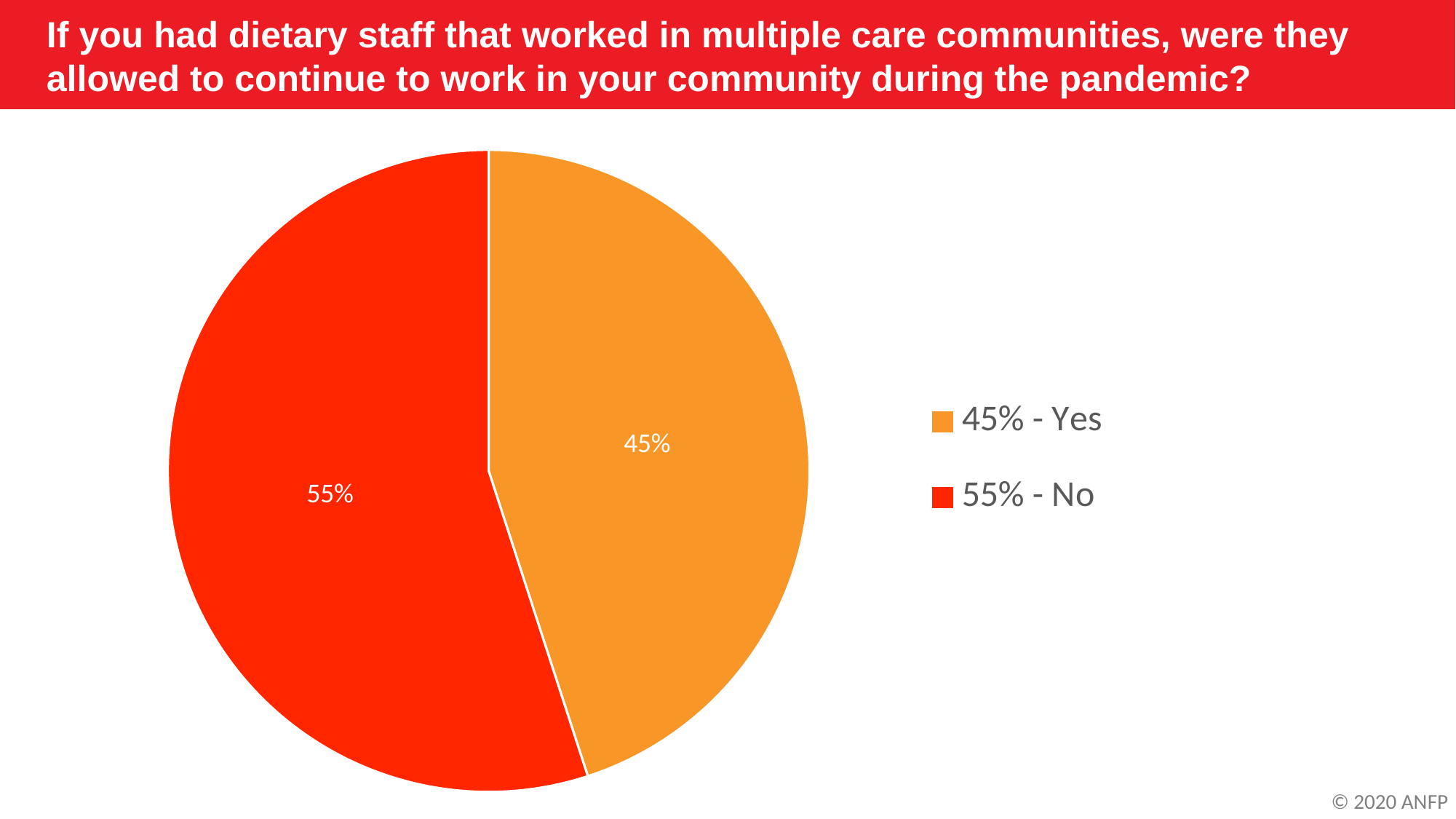

If you had dietary staff that worked in multiple care communities, were they allowed to continue to work in your community during the pandemic?

### Chart

| Category | Column1 |
|---|---|
| 45% - Yes | 0.45 |
| 55% - No | 0.55 |
© 2020 ANFP